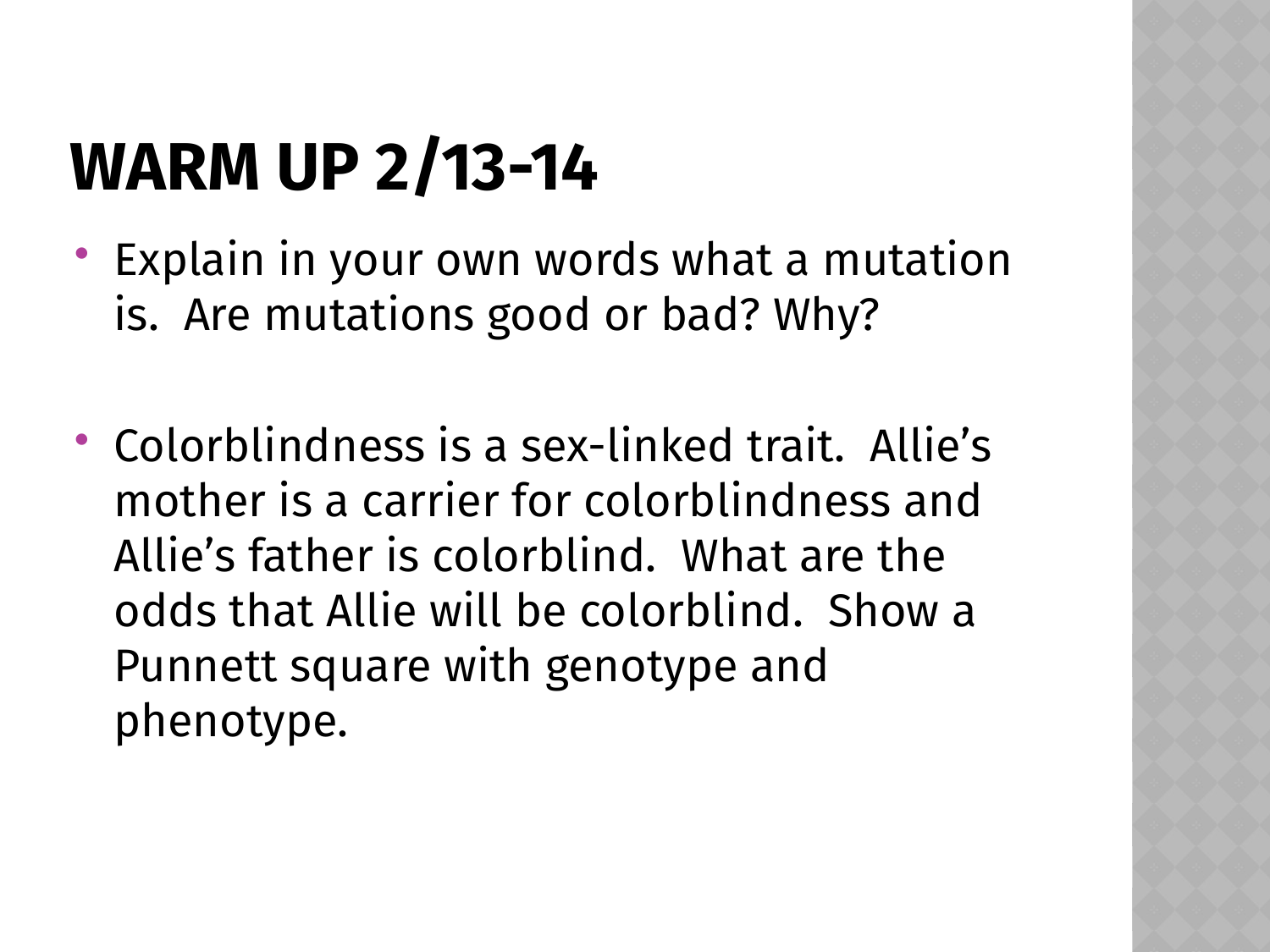

# Warm Up 2/13-14
Explain in your own words what a mutation is.  Are mutations good or bad? Why?

Colorblindness is a sex-linked trait.  Allie’s mother is a carrier for colorblindness and Allie’s father is colorblind.  What are the odds that Allie will be colorblind.  Show a Punnett square with genotype and phenotype.